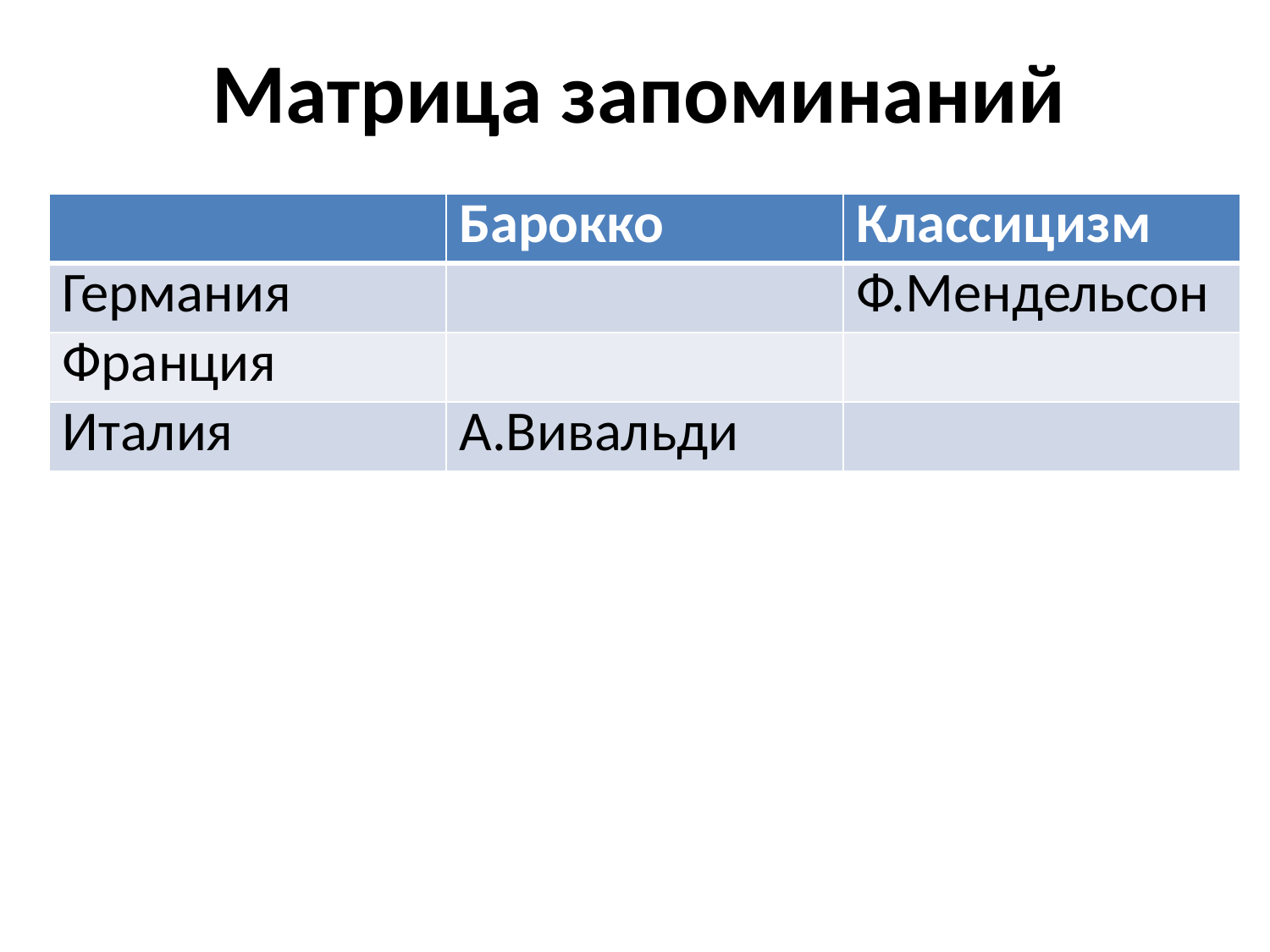

# Матрица запоминаний

|  | Барокко | Классицизм |
| --- | --- | --- |
| Германия |  | Ф.Мендельсон |
| Франция |  |  |
| Италия | А.Вивальди |  |